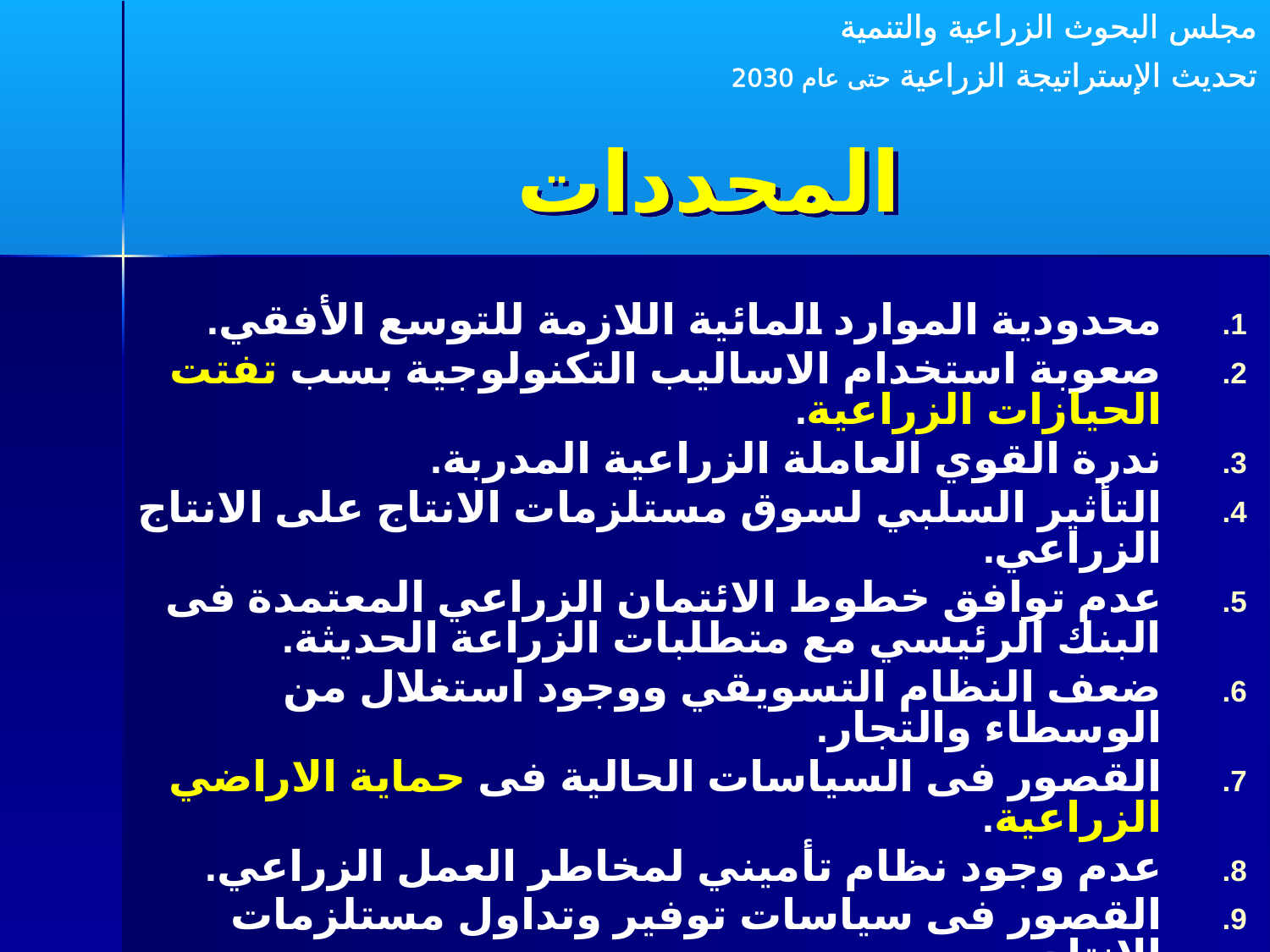

مجلس البحوث الزراعية والتنمية
تحديث الإستراتيجة الزراعية حتى عام 2030
المحددات
محدودية الموارد المائية اللازمة للتوسع الأفقي.
صعوبة استخدام الاساليب التكنولوجية بسب تفتت الحيازات الزراعية.
ندرة القوي العاملة الزراعية المدربة.
التأثير السلبي لسوق مستلزمات الانتاج على الانتاج الزراعي.
عدم توافق خطوط الائتمان الزراعي المعتمدة فى البنك الرئيسي مع متطلبات الزراعة الحديثة.
ضعف النظام التسويقي ووجود استغلال من الوسطاء والتجار.
القصور فى السياسات الحالية فى حماية الاراضي الزراعية.
عدم وجود نظام تأميني لمخاطر العمل الزراعي.
القصور فى سياسات توفير وتداول مستلزمات الانتاج.